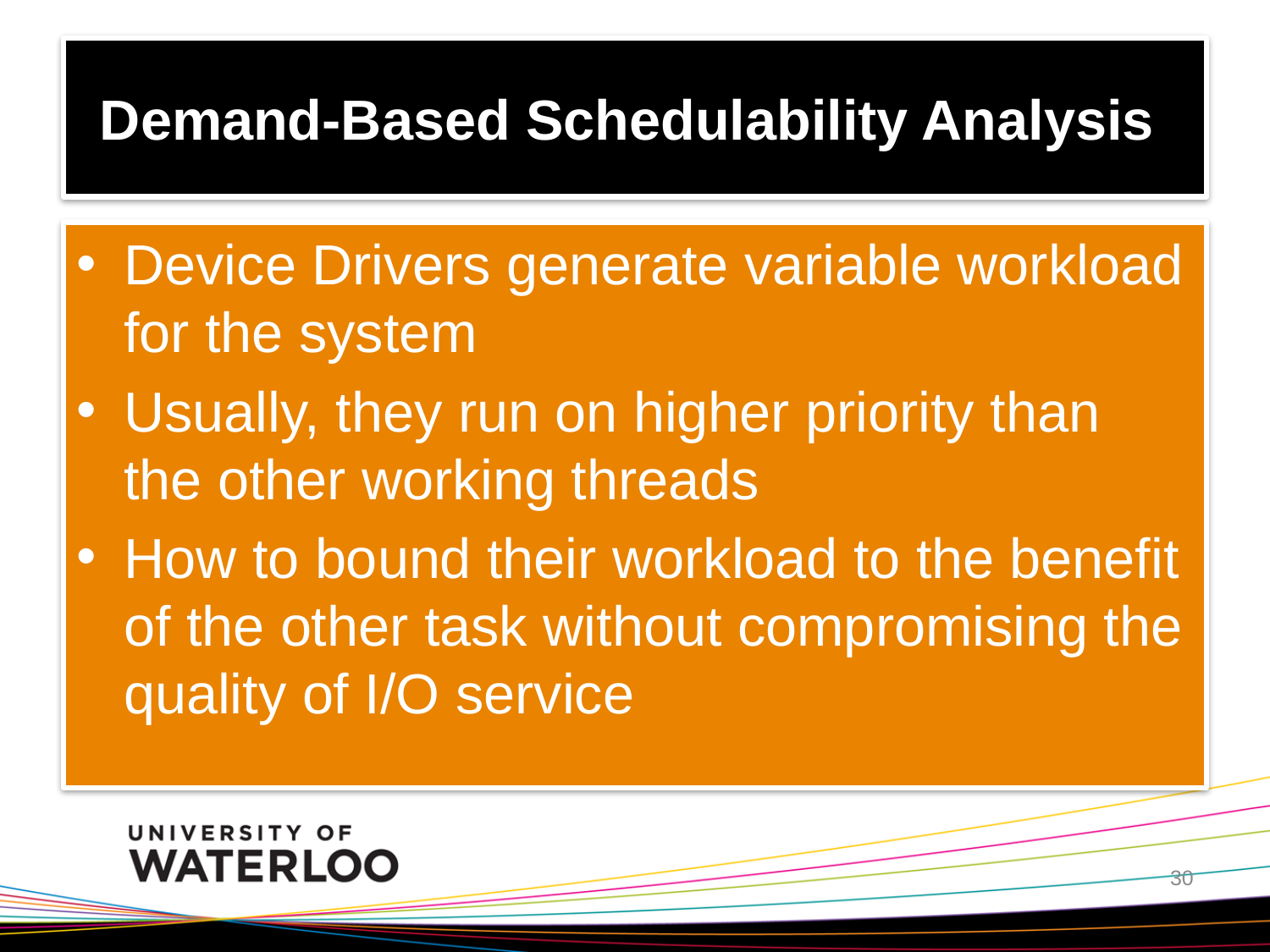

# Demand-Based Schedulability Analysis
Device Drivers generate variable workload for the system
Usually, they run on higher priority than the other working threads
How to bound their workload to the benefit of the other task without compromising the quality of I/O service
30